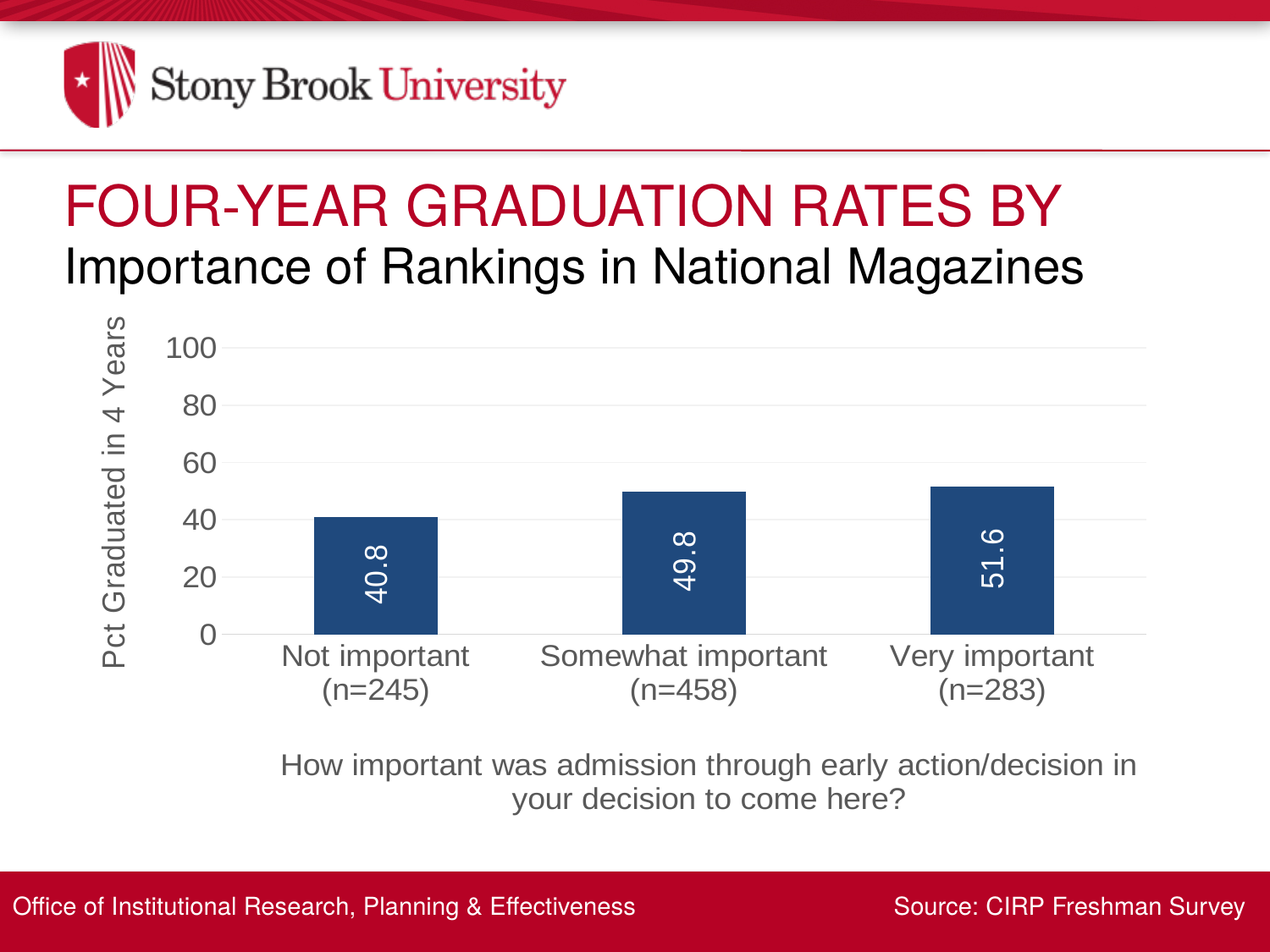

Four-Year Graduation Rates By
Importance of Rankings in National Magazines

### Chart

| Category | Series 1 |
|---|---|
| Not important
(n=245) | 40.8 |
| Somewhat important
(n=458) | 49.8 |
| Very important
(n=283) | 51.6 |